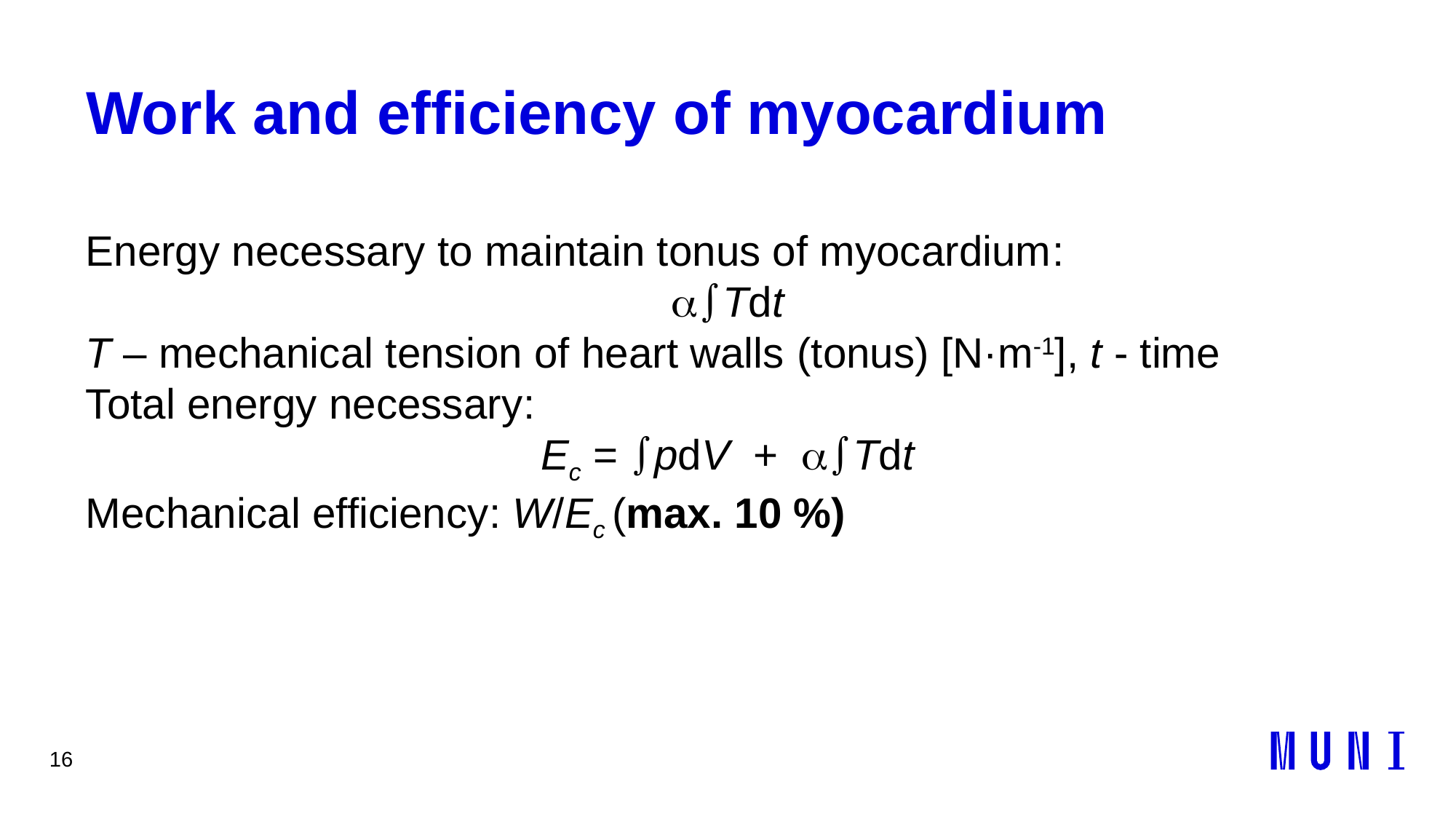

16
# Work and efficiency of myocardium
Energy necessary to maintain tonus of myocardium:
α∫Tdt
T – mechanical tension of heart walls (tonus) [N·m-1], t - time
Total energy necessary:
Ec = ∫pdV  +  α∫Tdt
Mechanical efficiency: W/Ec (max. 10 %)